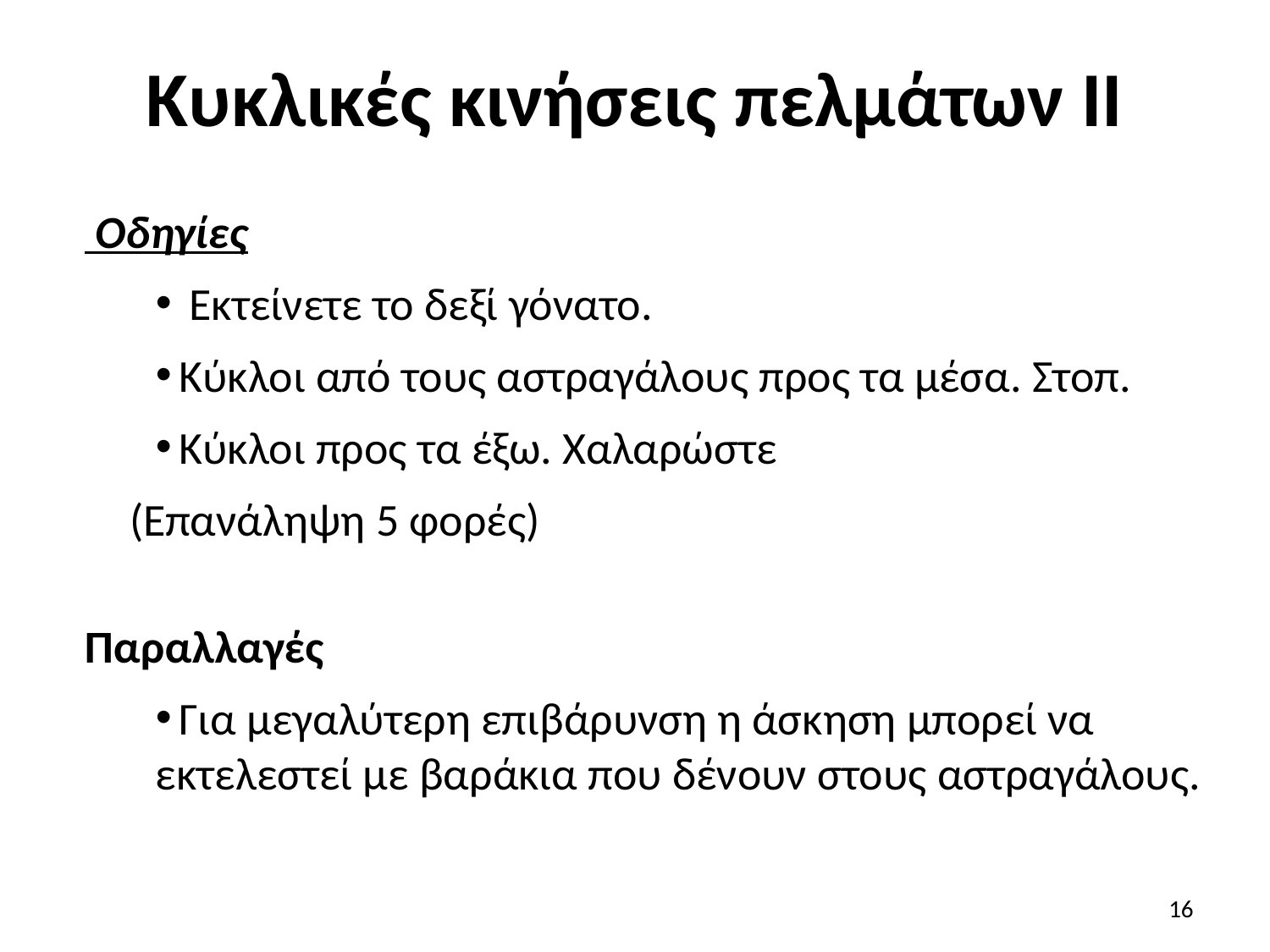

# Κυκλικές κινήσεις πελμάτων ΙΙ
 Οδηγίες
  Εκτείνετε το δεξί γόνατο.
 Κύκλοι από τους αστραγάλους προς τα μέσα. Στοπ.
 Κύκλοι προς τα έξω. Χαλαρώστε
 (Επανάληψη 5 φορές)
Παραλλαγές
 Για μεγαλύτερη επιβάρυνση η άσκηση μπορεί να εκτελεστεί με βαράκια που δένουν στους αστραγάλους.
16